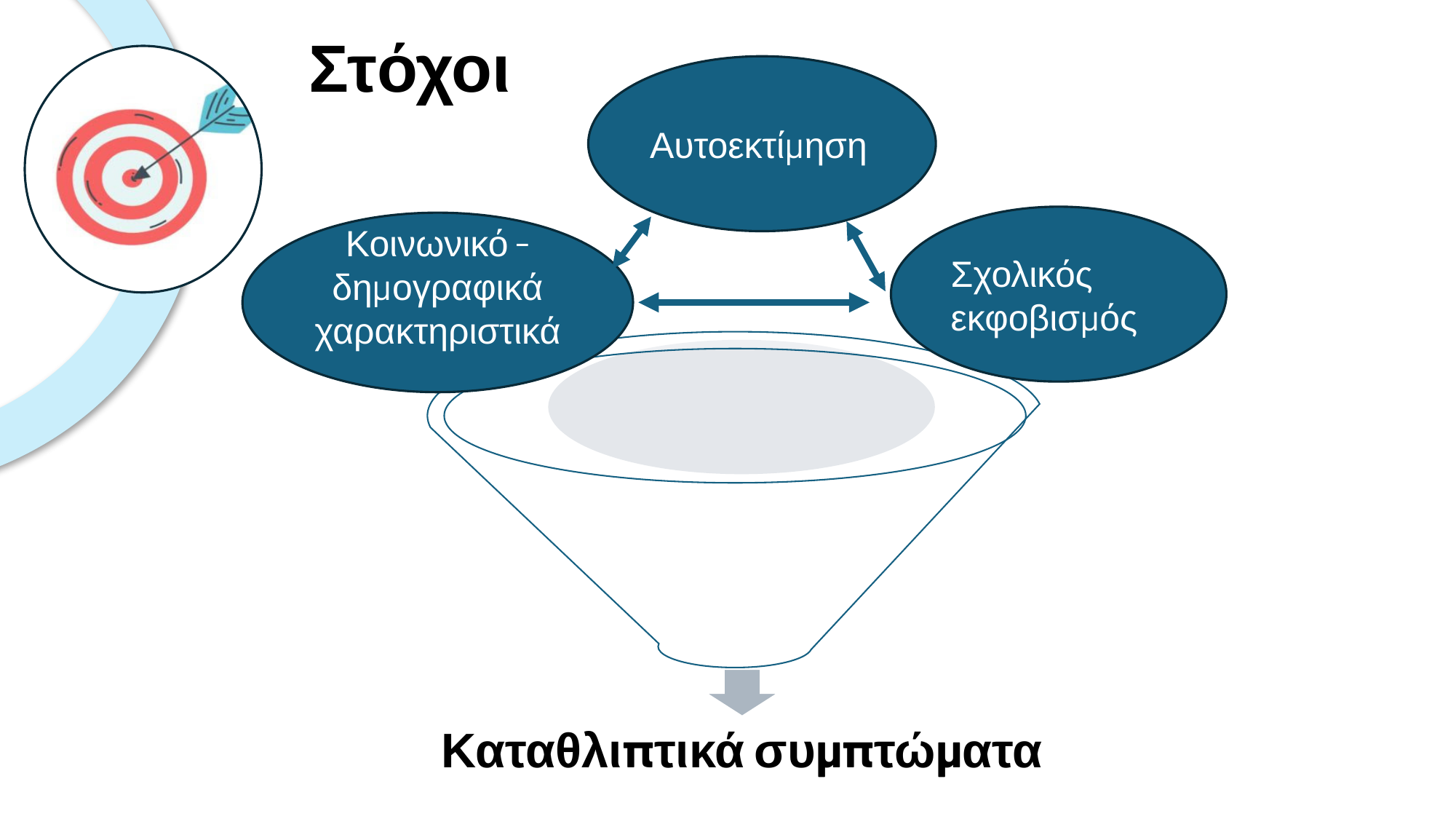

# Στόχοι

Αυτοεκτίμηση

Σχολικός εκφοβισμός

Κοινωνικό -δημογραφικά χαρακτηριστικά

Καταθλιπτικά συμπτώματα